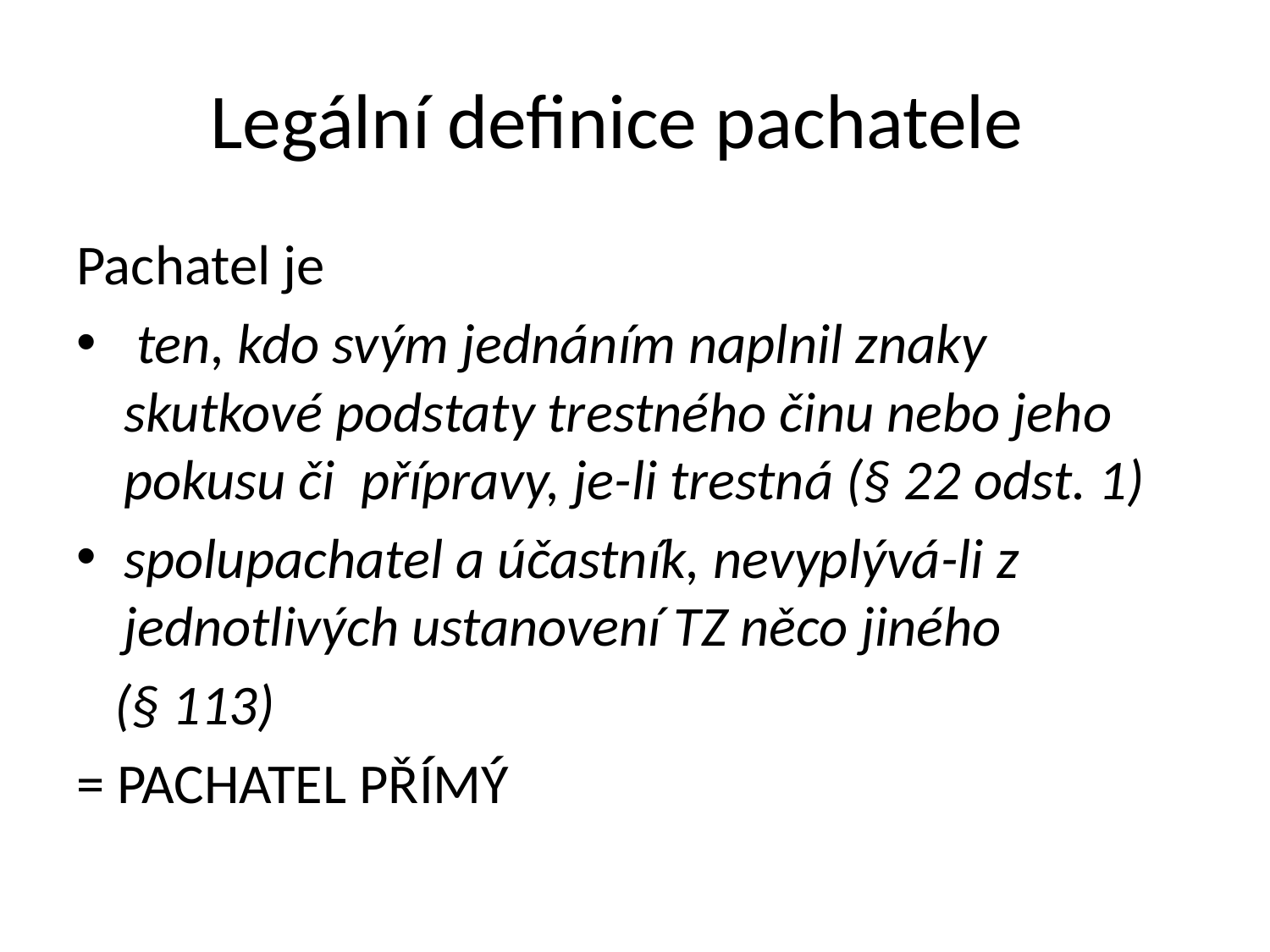

# Legální definice pachatele
Pachatel je
 ten, kdo svým jednáním naplnil znaky  skutkové podstaty trestného činu nebo jeho pokusu či  přípravy, je-li trestná (§ 22 odst. 1)
spolupachatel a účastník, nevyplývá-li z jednotlivých ustanovení TZ něco jiného
   (§ 113)
= PACHATEL PŘÍMÝ